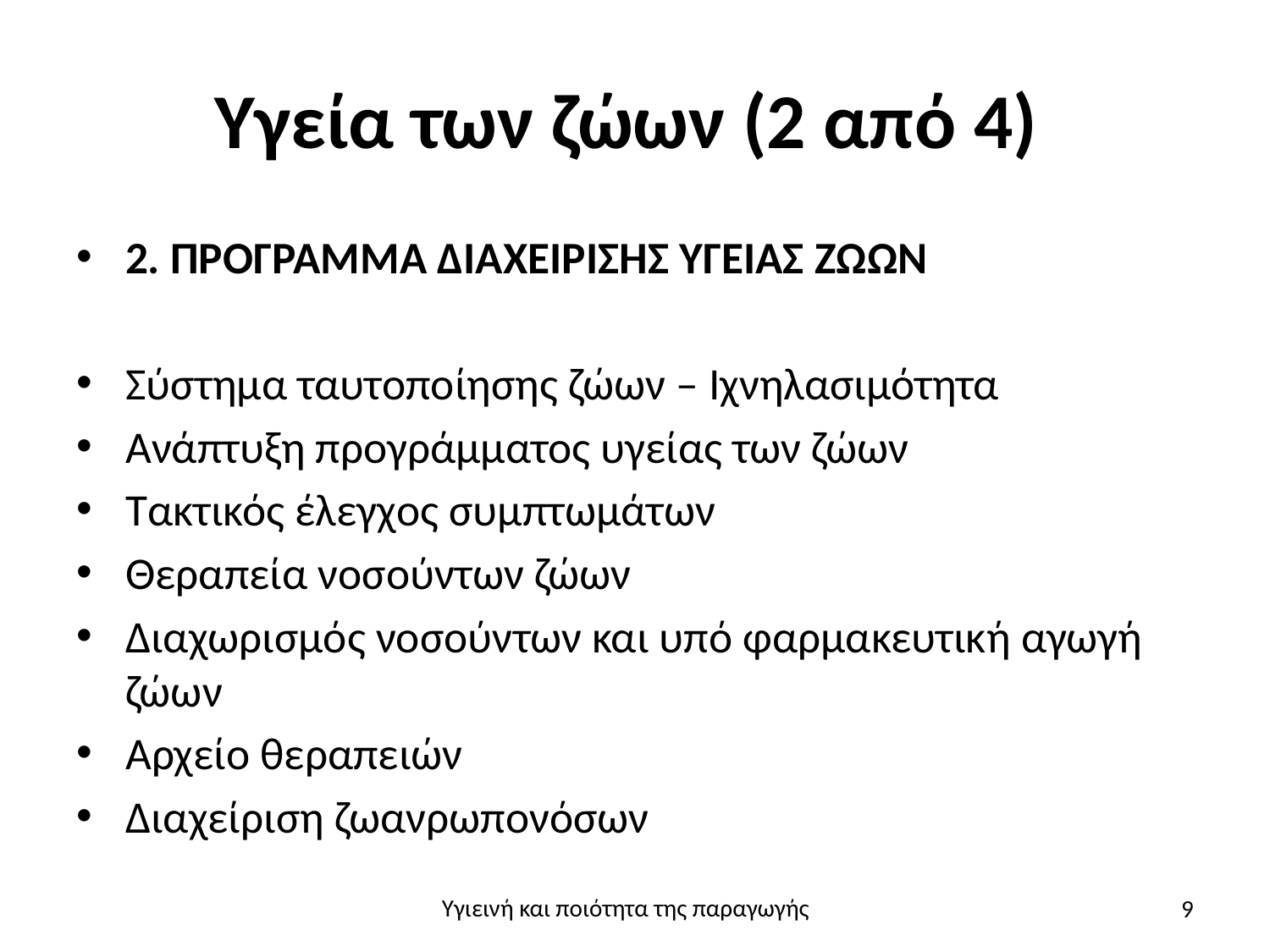

# Υγεία των ζώων (2 από 4)
2. ΠΡΟΓΡΑΜΜΑ ΔΙAΧΕΙΡΙΣΗΣ ΥΓΕΙΑΣ ΖΩΩΝ

Σύστημα ταυτοποίησης ζώων – Ιχνηλασιμότητα
Ανάπτυξη προγράμματος υγείας των ζώων
Τακτικός έλεγχος συμπτωμάτων
Θεραπεία νοσούντων ζώων
Διαχωρισμός νοσούντων και υπό φαρμακευτική αγωγή ζώων
Αρχείο θεραπειών
Διαχείριση ζωανρωπονόσων
9
Υγιεινή και ποιότητα της παραγωγής